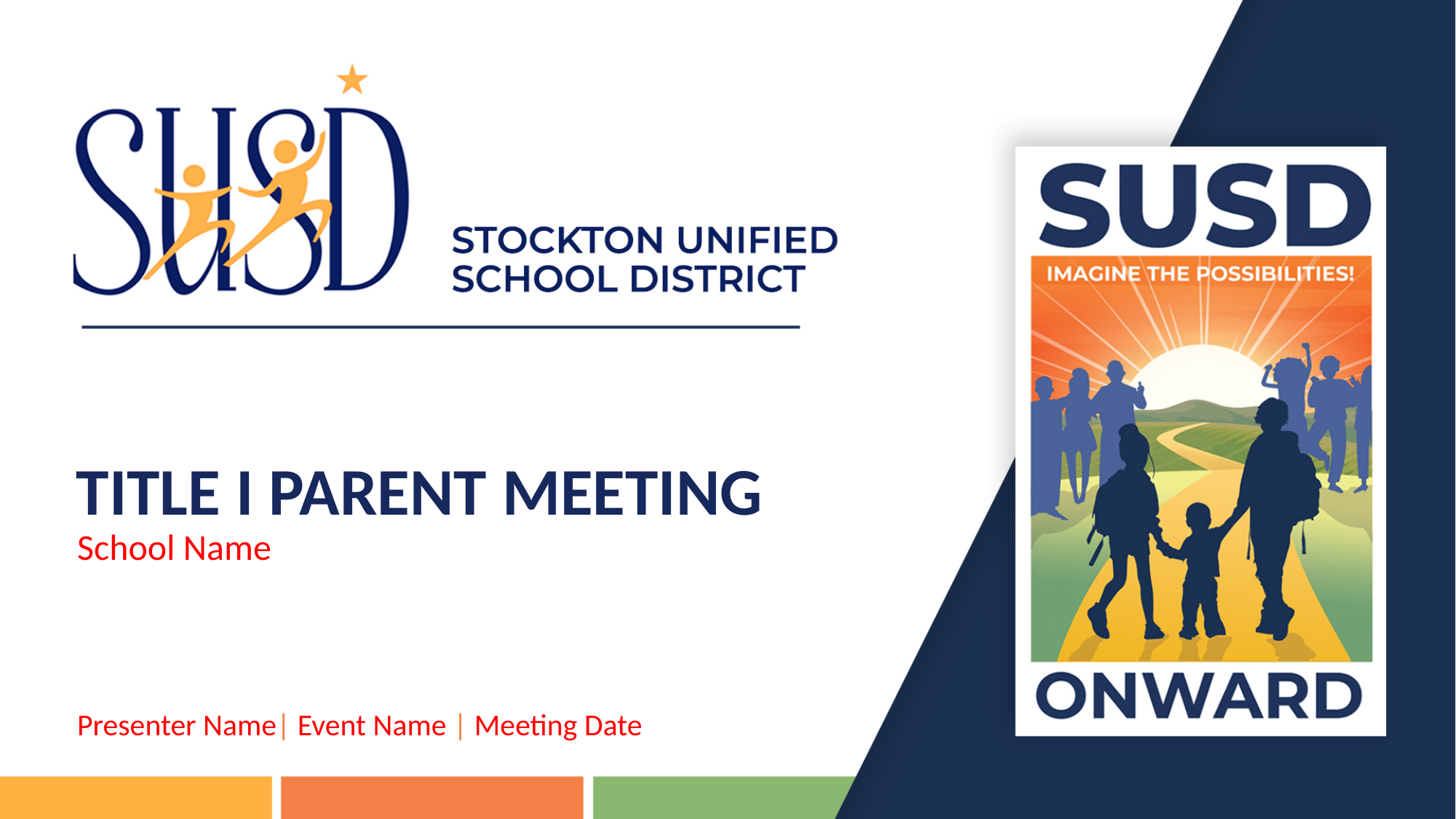

# Title I Parent Meeting
School Name
Presenter Name| Event Name | Meeting Date